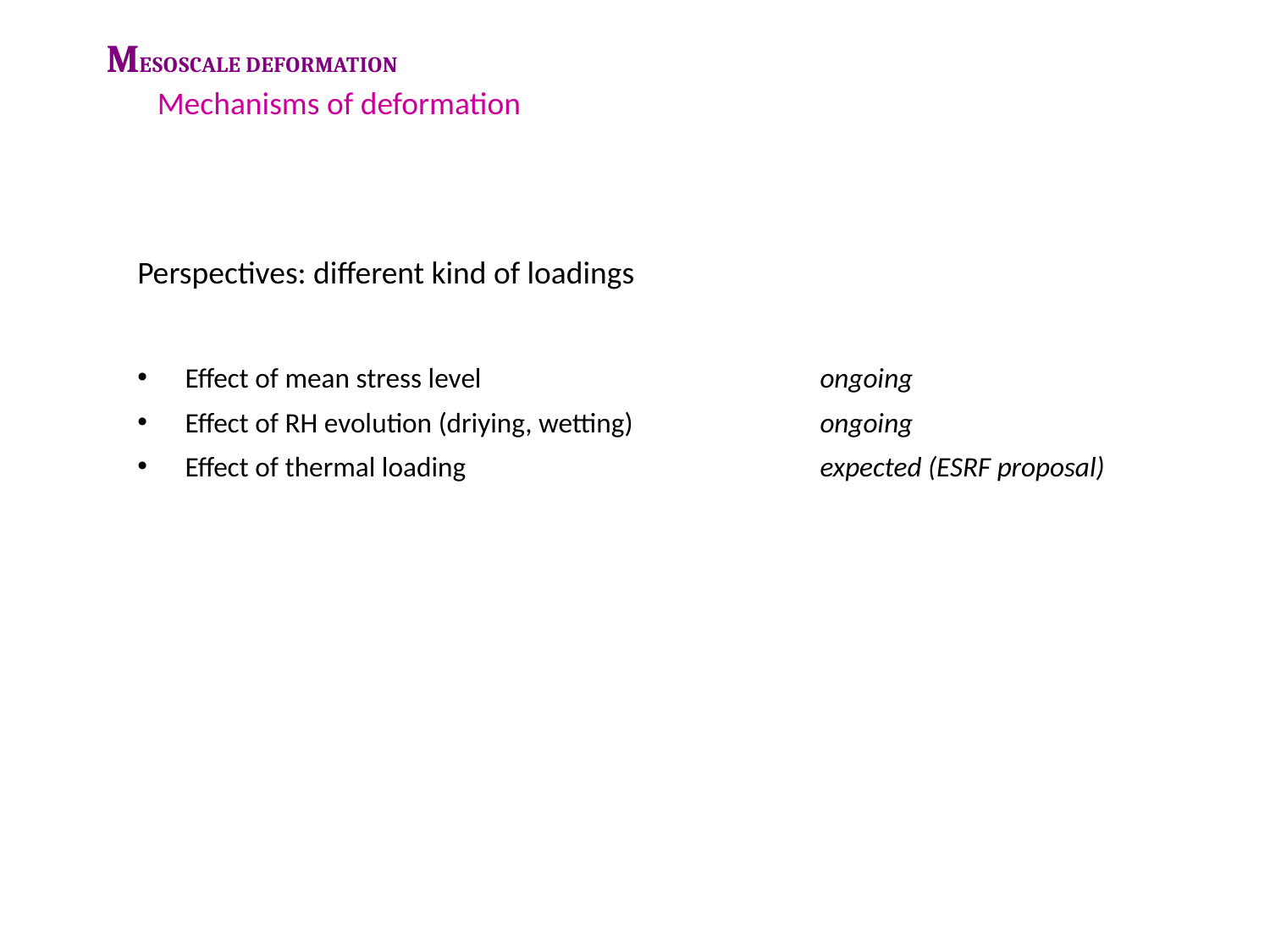

MESOSCALE DEFORMATION
Mechanisms of deformation
Perspectives: different kind of loadings

Effect of mean stress level			ongoing
Effect of RH evolution (driying, wetting)		ongoing
Effect of thermal loading			expected (ESRF proposal)